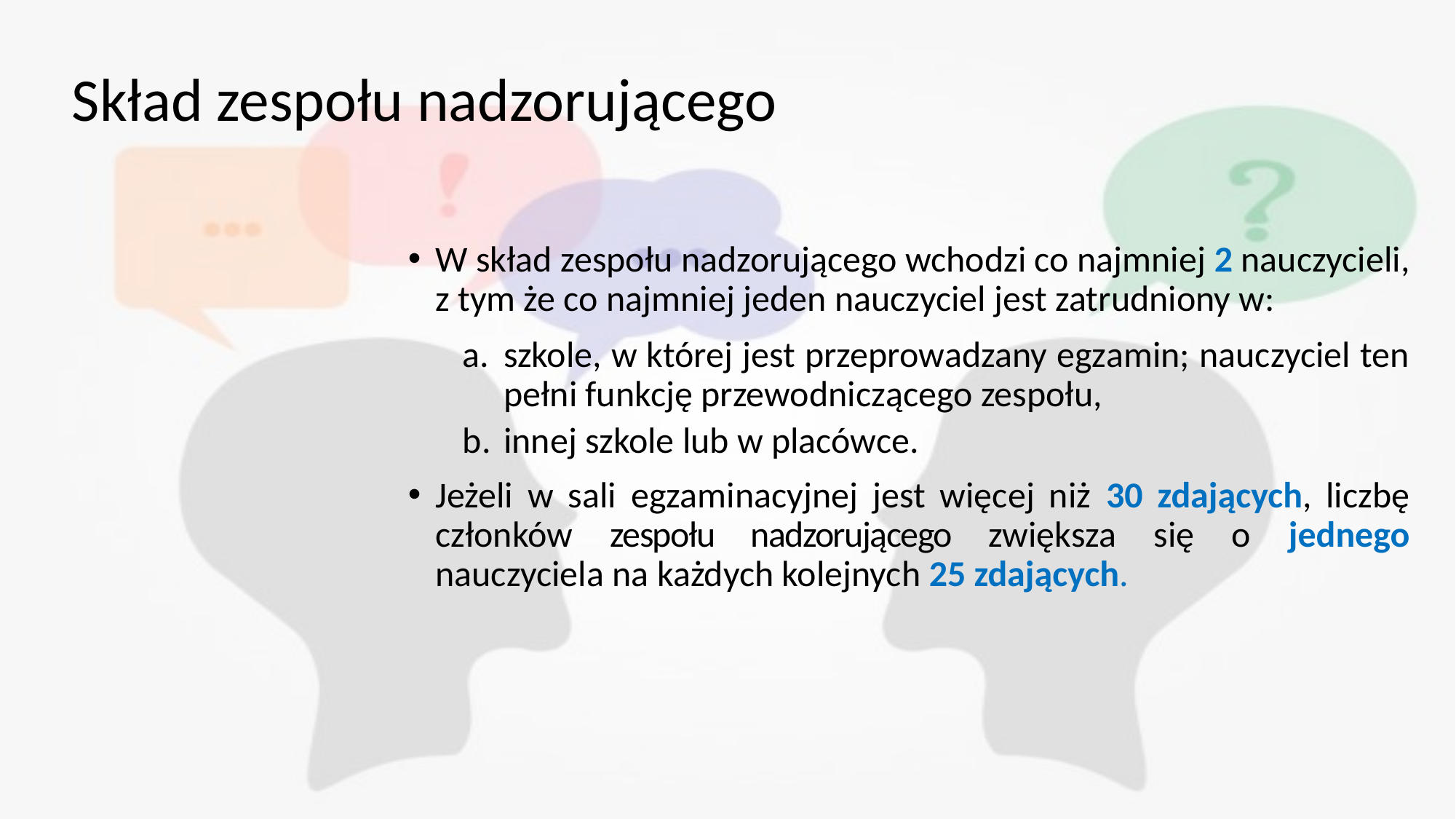

# Skład zespołu nadzorującego
W skład zespołu nadzorującego wchodzi co najmniej 2 nauczycieli, z tym że co najmniej jeden nauczyciel jest zatrudniony w:
szkole, w której jest przeprowadzany egzamin; nauczyciel ten pełni funkcję przewodniczącego zespołu,
innej szkole lub w placówce.
Jeżeli w sali egzaminacyjnej jest więcej niż 30 zdających, liczbę członków zespołu nadzorującego zwiększa się o jednego nauczyciela na każdych kolejnych 25 zdających.